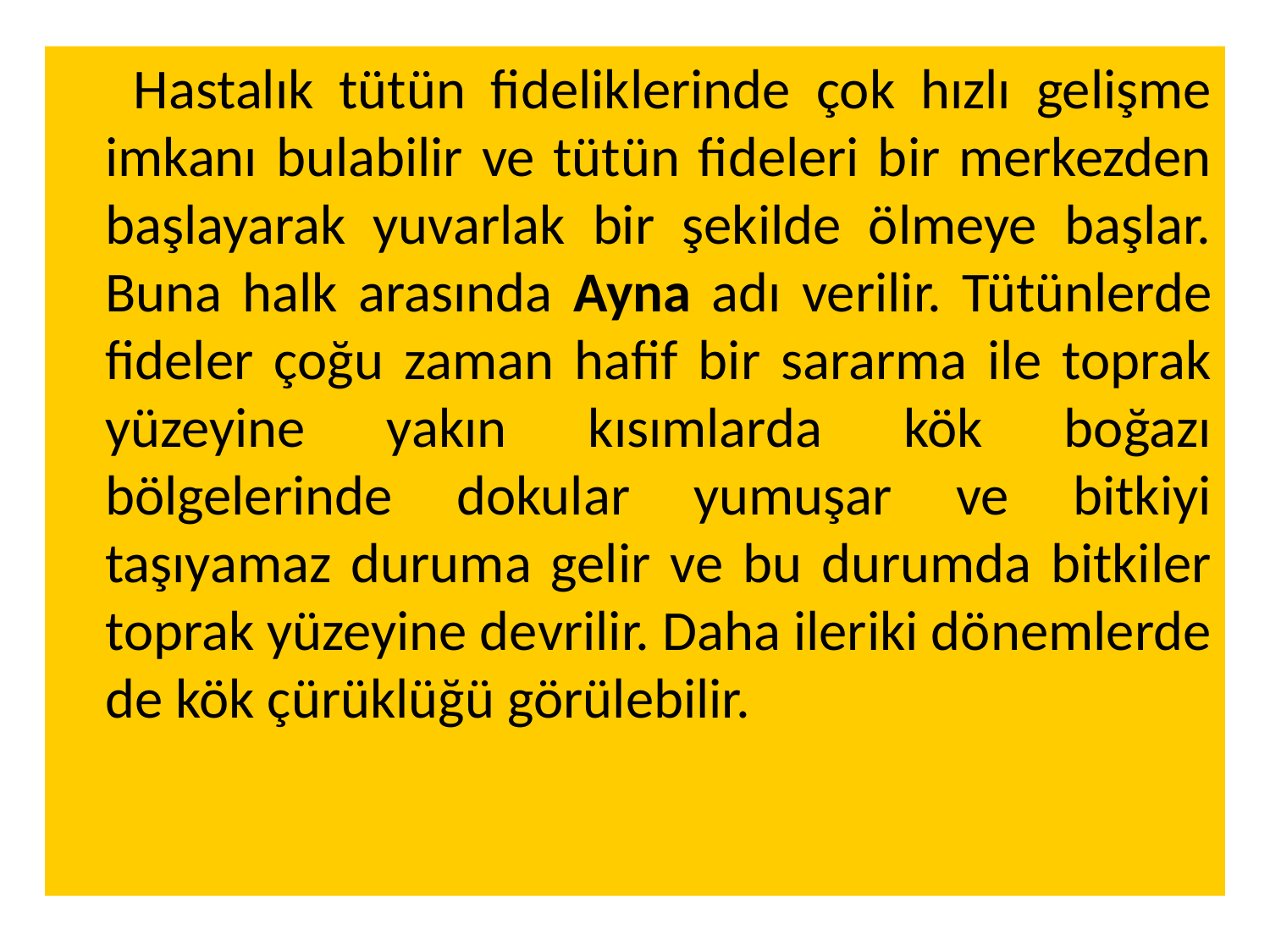

Hastalık tütün fideliklerinde çok hızlı gelişme imkanı bulabilir ve tütün fideleri bir merkezden başlayarak yuvarlak bir şekilde ölmeye başlar. Buna halk arasında Ayna adı verilir. Tütünlerde fideler çoğu zaman hafif bir sararma ile toprak yüzeyine yakın kısımlarda kök boğazı bölgelerinde dokular yumuşar ve bitkiyi taşıyamaz duruma gelir ve bu durumda bitkiler toprak yüzeyine devrilir. Daha ileriki dönemlerde de kök çürüklüğü görülebilir.